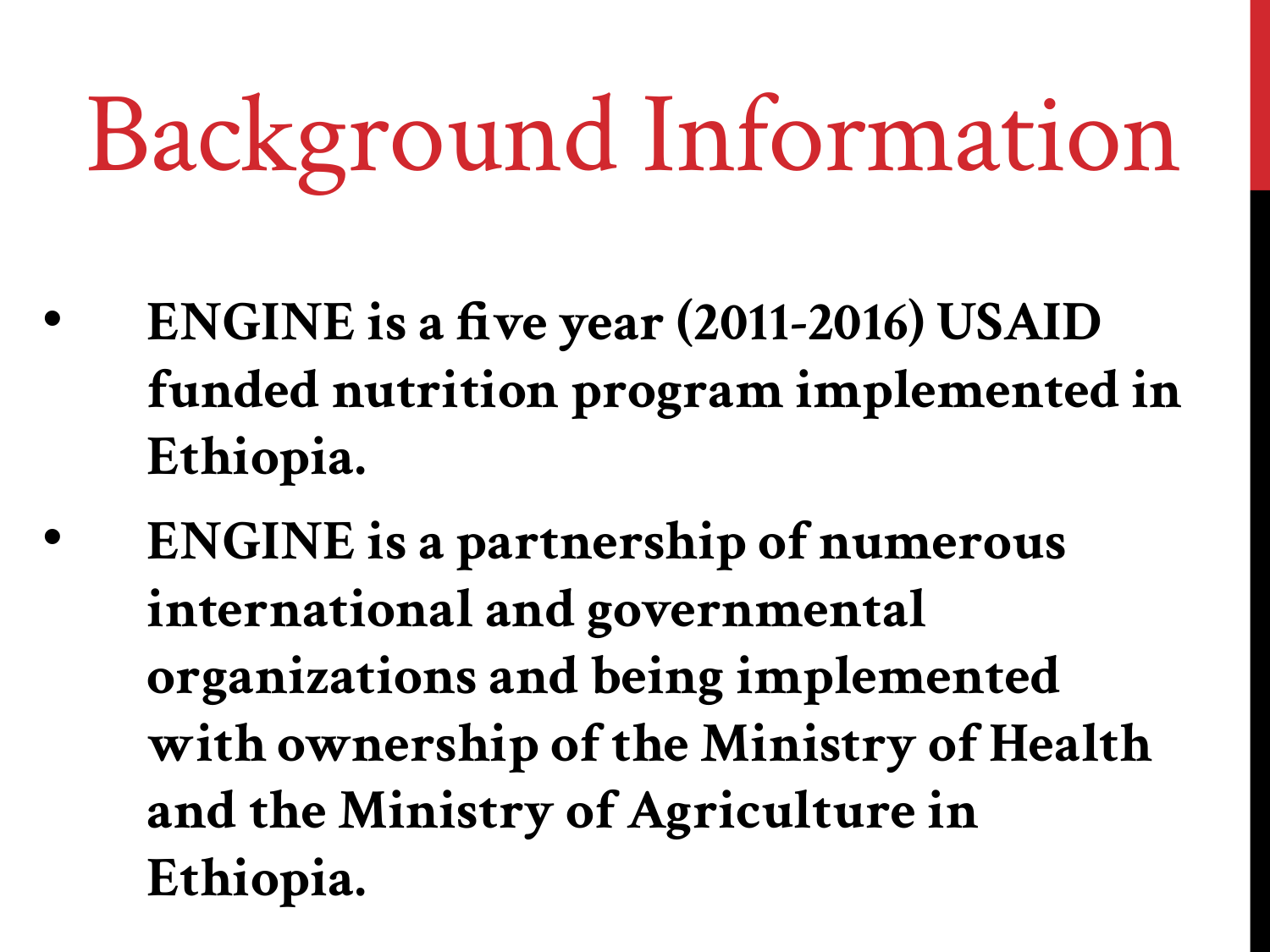

# Background Information
ENGINE is a five year (2011-2016) USAID funded nutrition program implemented in Ethiopia.
ENGINE is a partnership of numerous international and governmental organizations and being implemented with ownership of the Ministry of Health and the Ministry of Agriculture in Ethiopia.